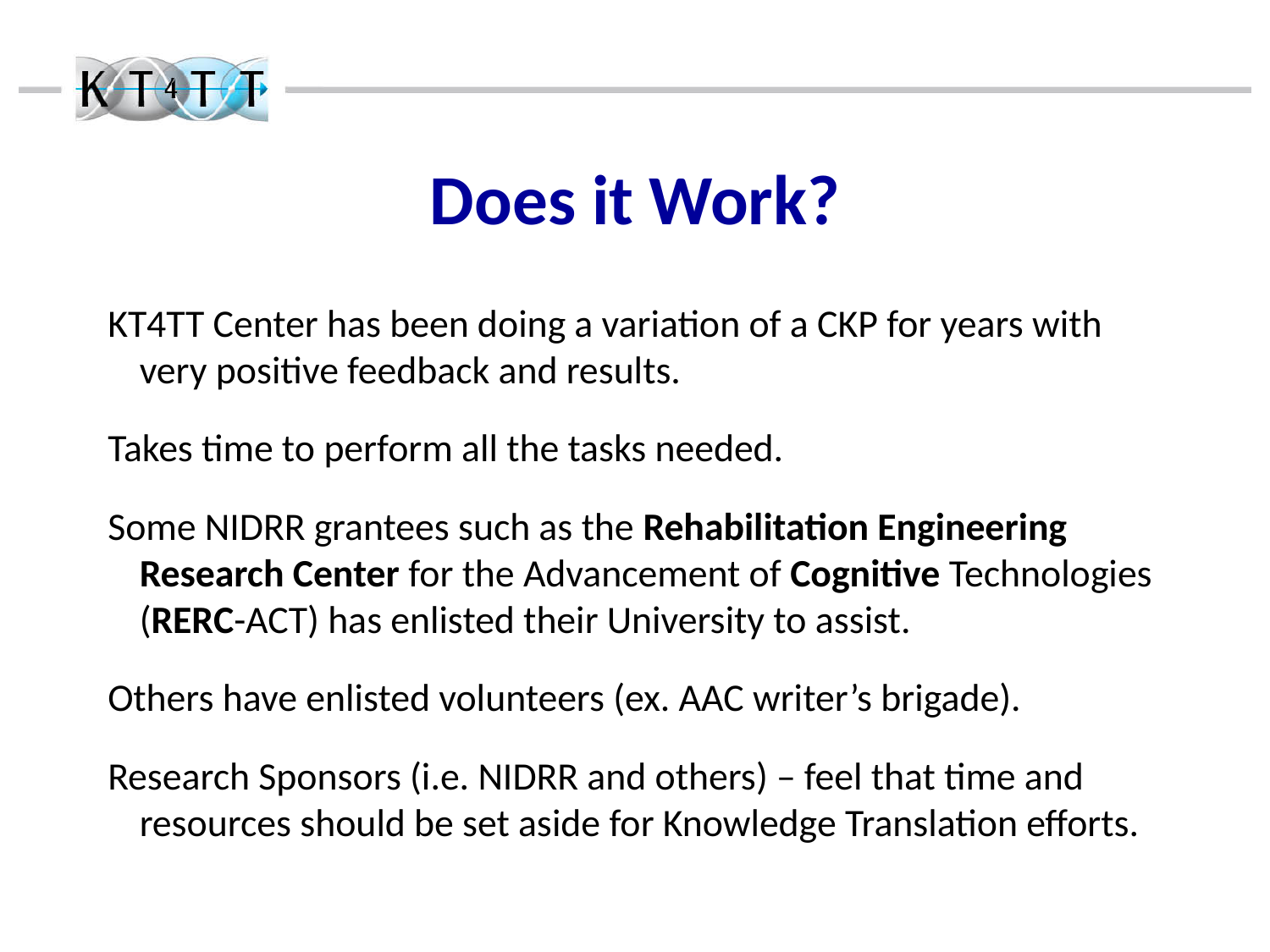

Does it Work?
KT4TT Center has been doing a variation of a CKP for years with very positive feedback and results.
Takes time to perform all the tasks needed.
Some NIDRR grantees such as the Rehabilitation Engineering Research Center for the Advancement of Cognitive Technologies (RERC-ACT) has enlisted their University to assist.
Others have enlisted volunteers (ex. AAC writer’s brigade).
Research Sponsors (i.e. NIDRR and others) – feel that time and resources should be set aside for Knowledge Translation efforts.